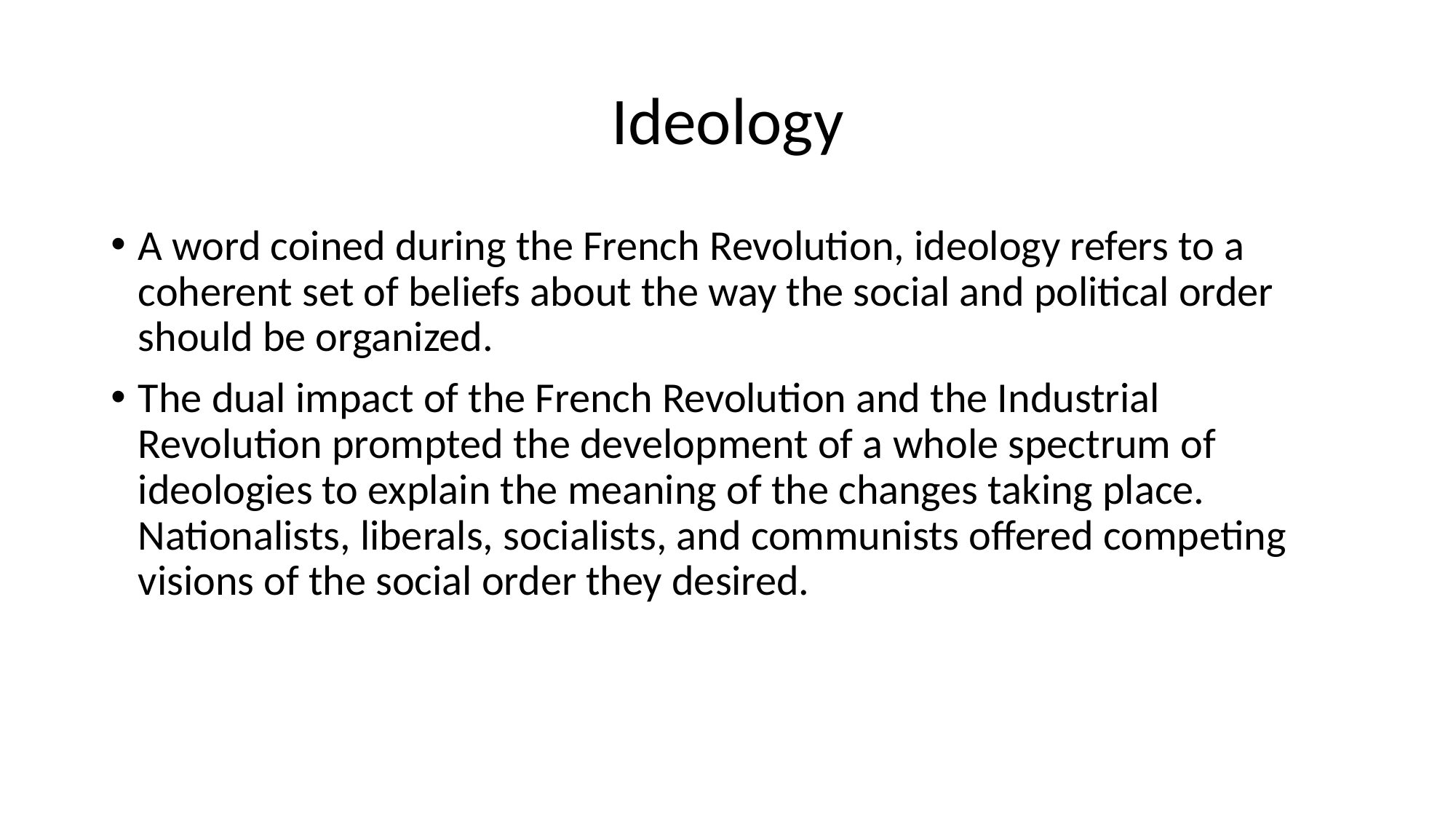

# Ideology
A word coined during the French Revolution, ideology refers to a coherent set of beliefs about the way the social and political order should be organized.
The dual impact of the French Revolution and the Industrial Revolution prompted the development of a whole spectrum of ideologies to explain the meaning of the changes taking place. Nationalists, liberals, socialists, and communists offered competing visions of the social order they desired.